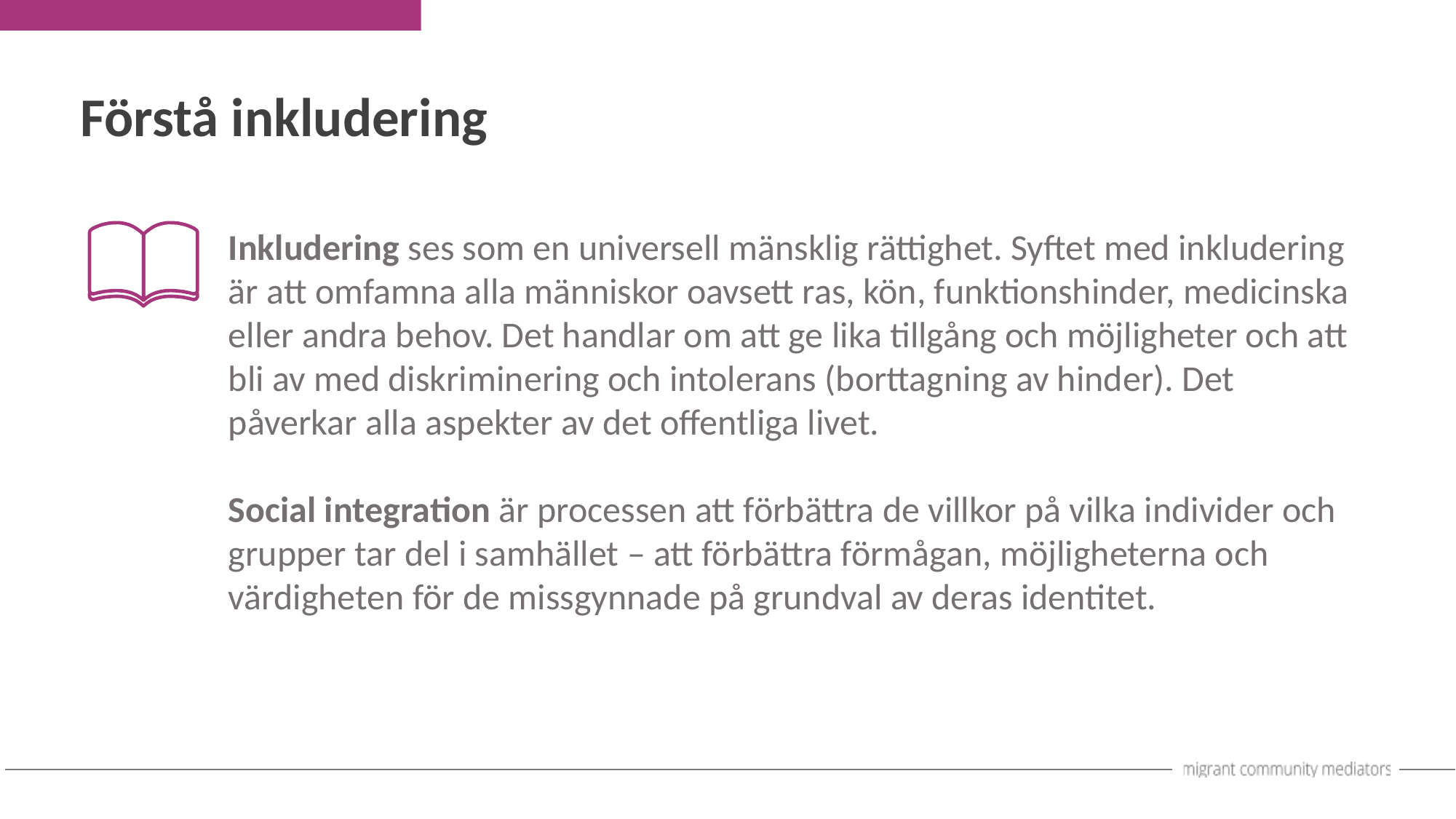

Förstå inkludering
Inkludering ses som en universell mänsklig rättighet. Syftet med inkludering är att omfamna alla människor oavsett ras, kön, funktionshinder, medicinska eller andra behov. Det handlar om att ge lika tillgång och möjligheter och att bli av med diskriminering och intolerans (borttagning av hinder). Det påverkar alla aspekter av det offentliga livet.

Social integration är processen att förbättra de villkor på vilka individer och grupper tar del i samhället – att förbättra förmågan, möjligheterna och värdigheten för de missgynnade på grundval av deras identitet.